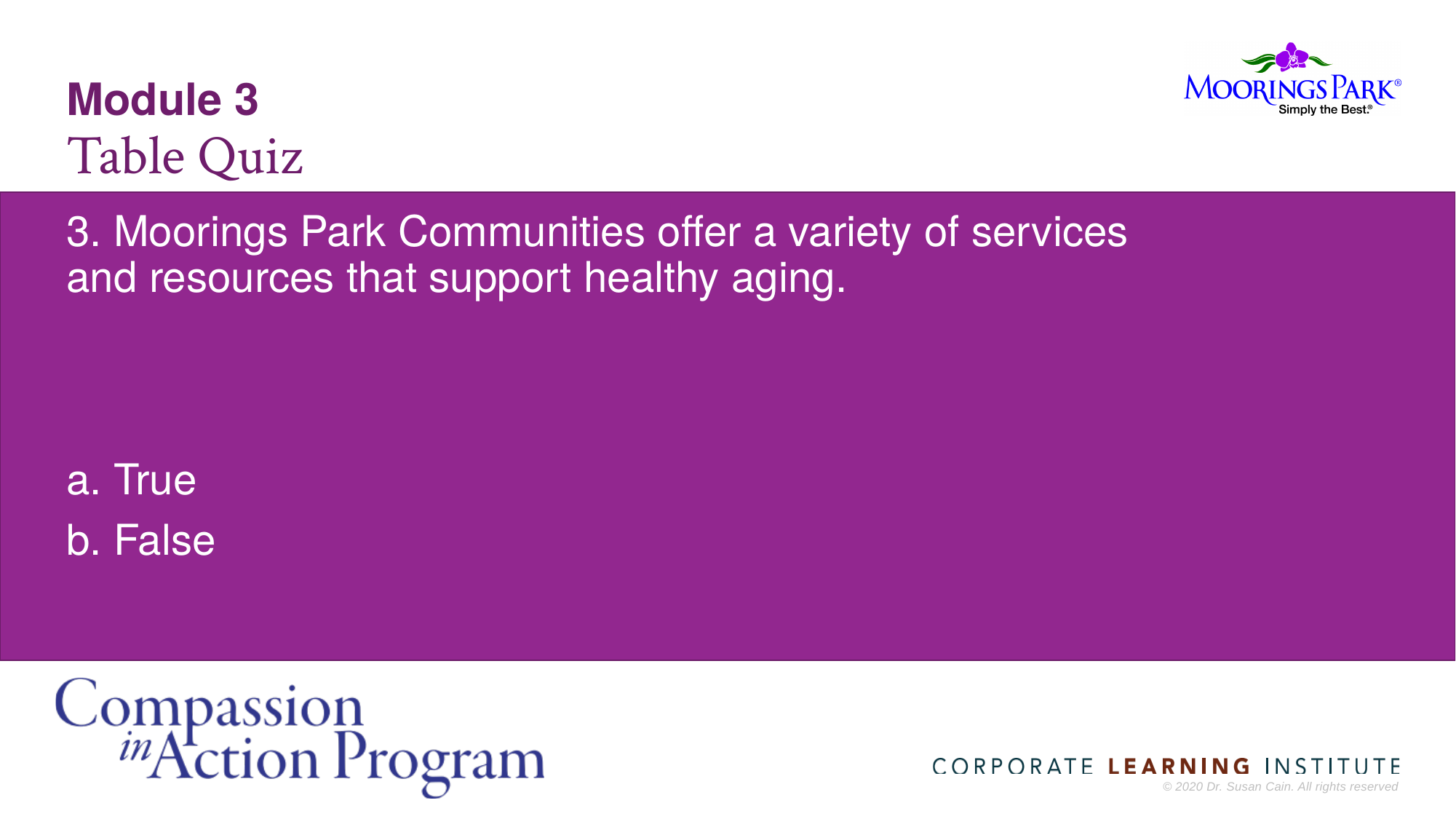

Module 3
Table Quiz
# 3. Moorings Park Communities offer a variety of services and resources that support healthy aging.
a. True
b. False